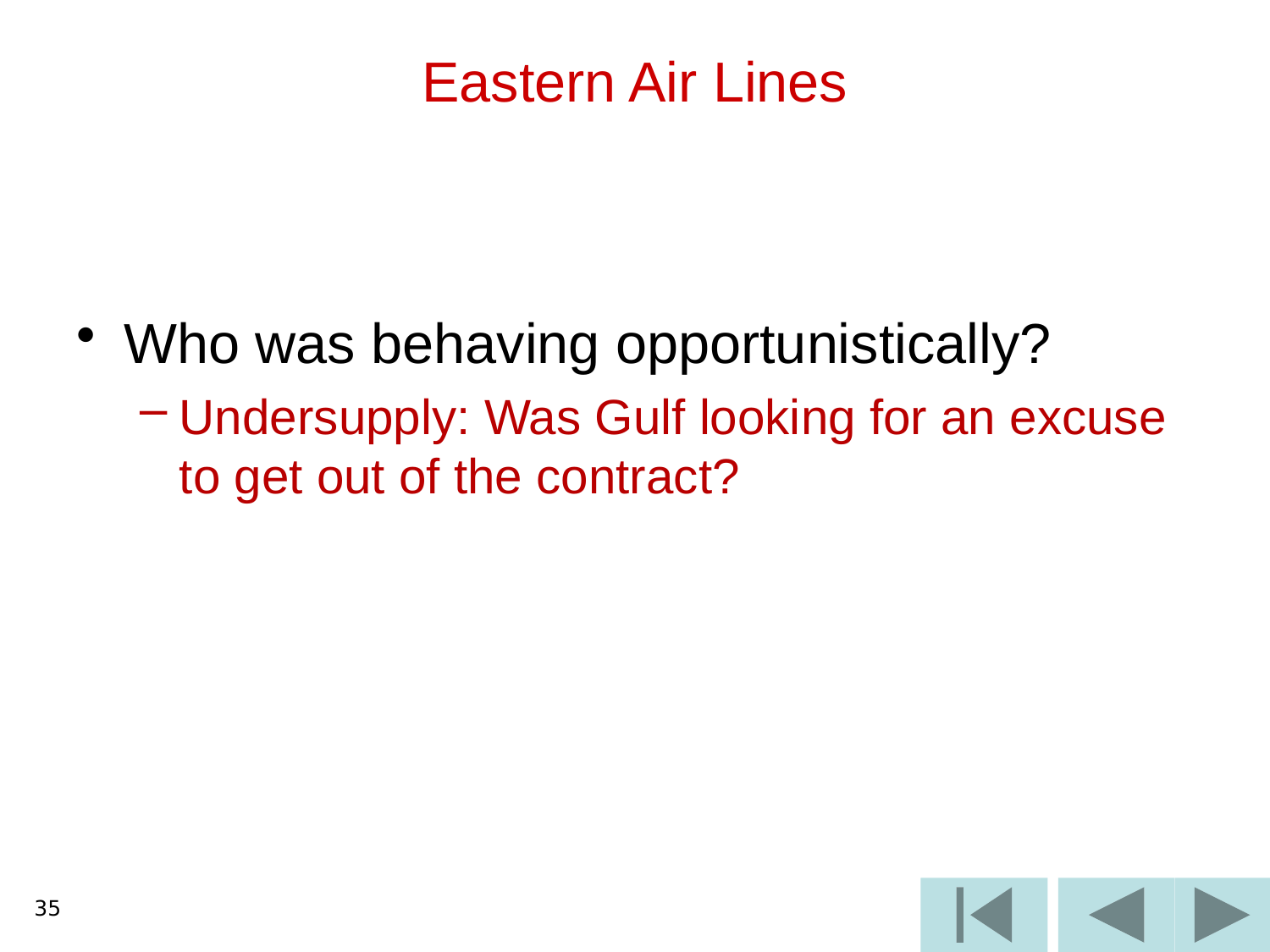

# Eastern Air Lines

Who was behaving opportunistically?
Undersupply: Was Gulf looking for an excuse to get out of the contract?

35